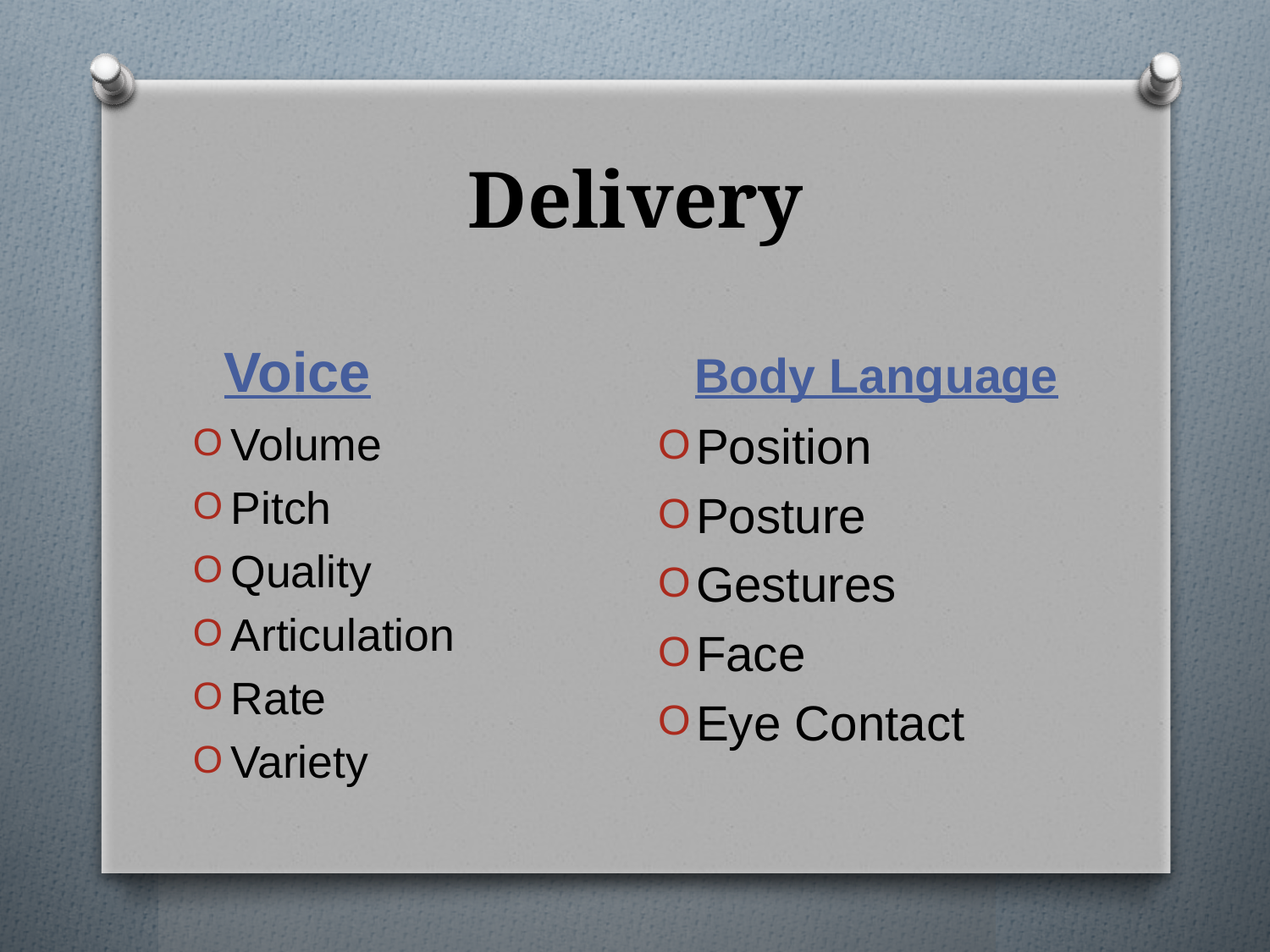

# Delivery
Body Language
Voice
Volume
Pitch
Quality
Articulation
Rate
Variety
Position
Posture
Gestures
Face
Eye Contact